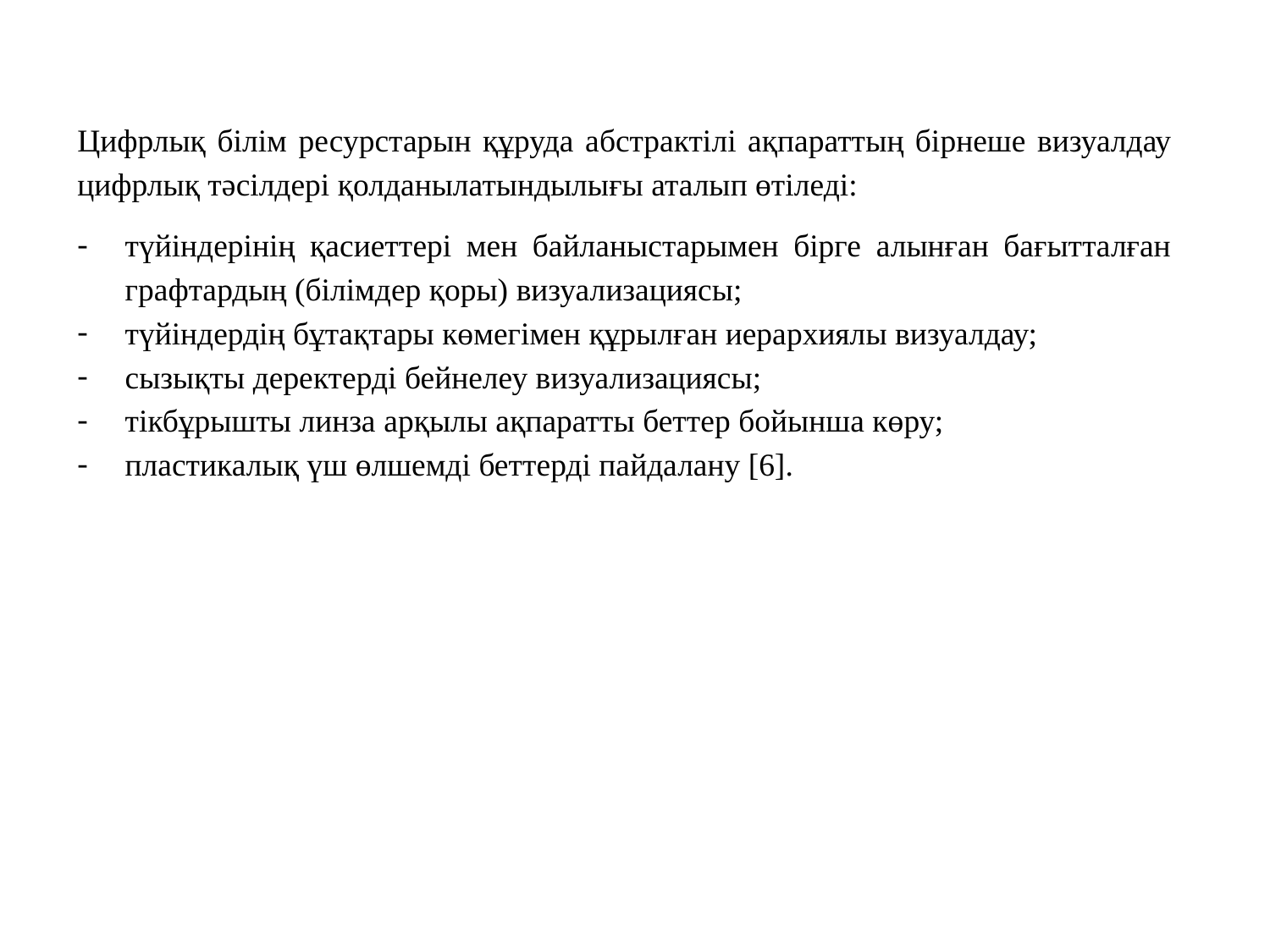

Цифрлық білім ресурстарын құруда абстрактілі ақпараттың бірнеше визуалдау цифрлық тәсілдері қолданылатындылығы аталып өтіледі:
түйіндерінің қасиеттері мен байланыстарымен бірге алынған бағытталған графтардың (білімдер қоры) визуализациясы;
түйіндердің бұтақтары көмегімен құрылған иерархиялы визуалдау;
сызықты деректерді бейнелеу визуализациясы;
тікбұрышты линза арқылы ақпаратты беттер бойынша көру;
пластикалық үш өлшемді беттерді пайдалану [6].